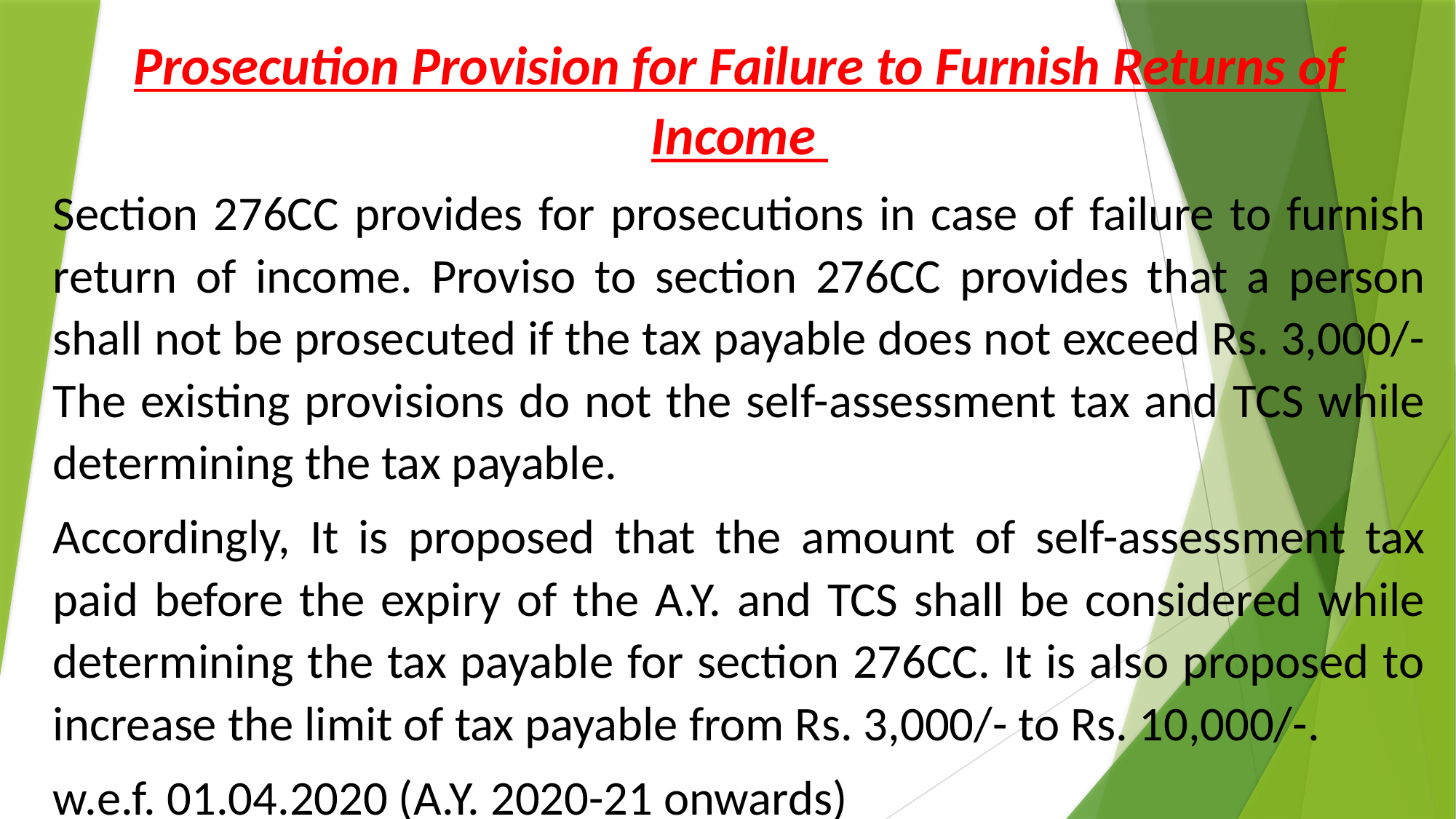

Prosecution Provision for Failure to Furnish Returns of Income
Section 276CC provides for prosecutions in case of failure to furnish return of income. Proviso to section 276CC provides that a person shall not be prosecuted if the tax payable does not exceed Rs. 3,000/- The existing provisions do not the self-assessment tax and TCS while determining the tax payable.
Accordingly, It is proposed that the amount of self-assessment tax paid before the expiry of the A.Y. and TCS shall be considered while determining the tax payable for section 276CC. It is also proposed to increase the limit of tax payable from Rs. 3,000/- to Rs. 10,000/-.
w.e.f. 01.04.2020 (A.Y. 2020-21 onwards)